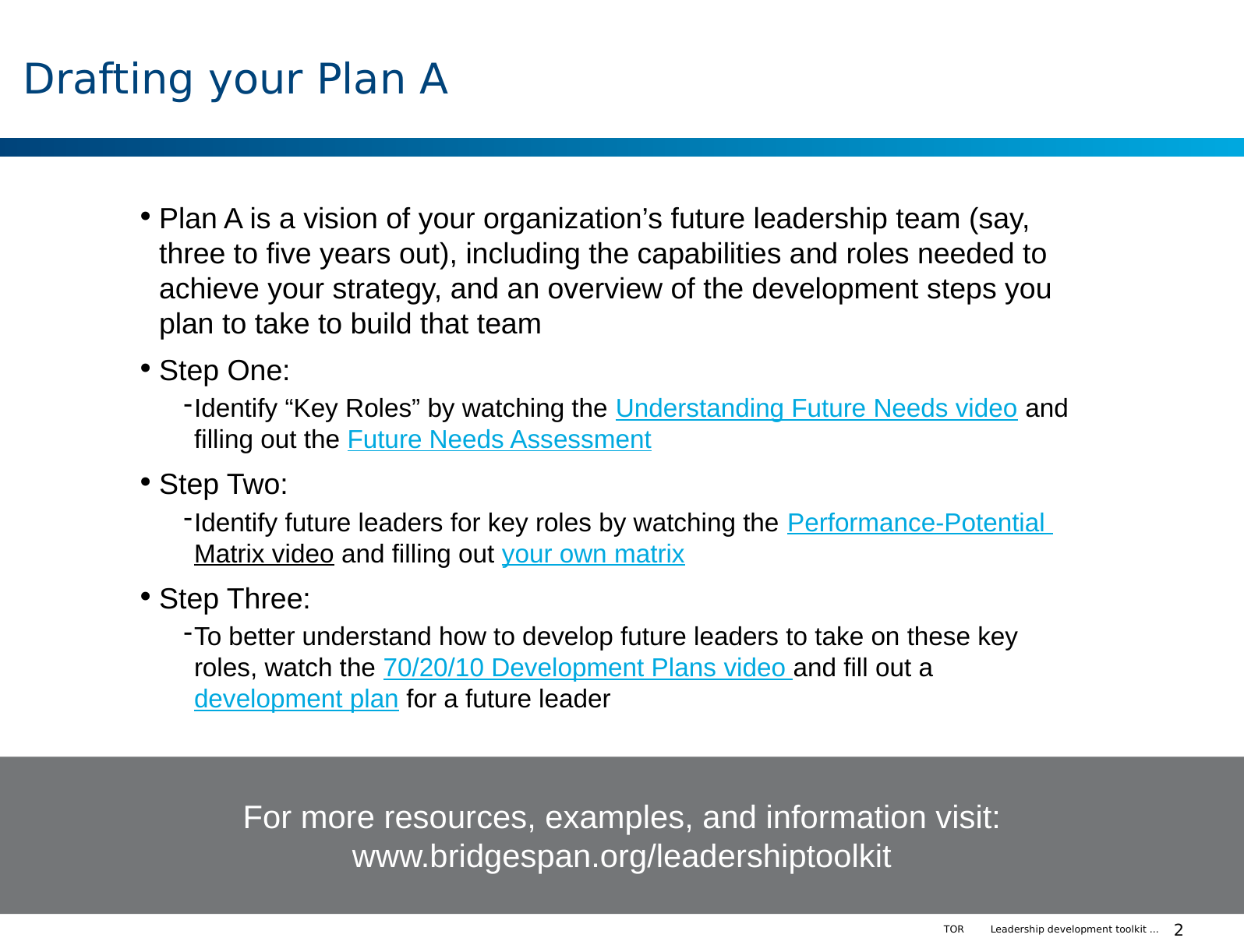

# Drafting your Plan A
Plan A is a vision of your organization’s future leadership team (say, three to five years out), including the capabilities and roles needed to achieve your strategy, and an overview of the development steps you plan to take to build that team
Step One:
Identify “Key Roles” by watching the Understanding Future Needs video and filling out the Future Needs Assessment
Step Two:
Identify future leaders for key roles by watching the Performance-Potential Matrix video and filling out your own matrix
Step Three:
To better understand how to develop future leaders to take on these key roles, watch the 70/20/10 Development Plans video and fill out a development plan for a future leader
For more resources, examples, and information visit:
www.bridgespan.org/leadershiptoolkit